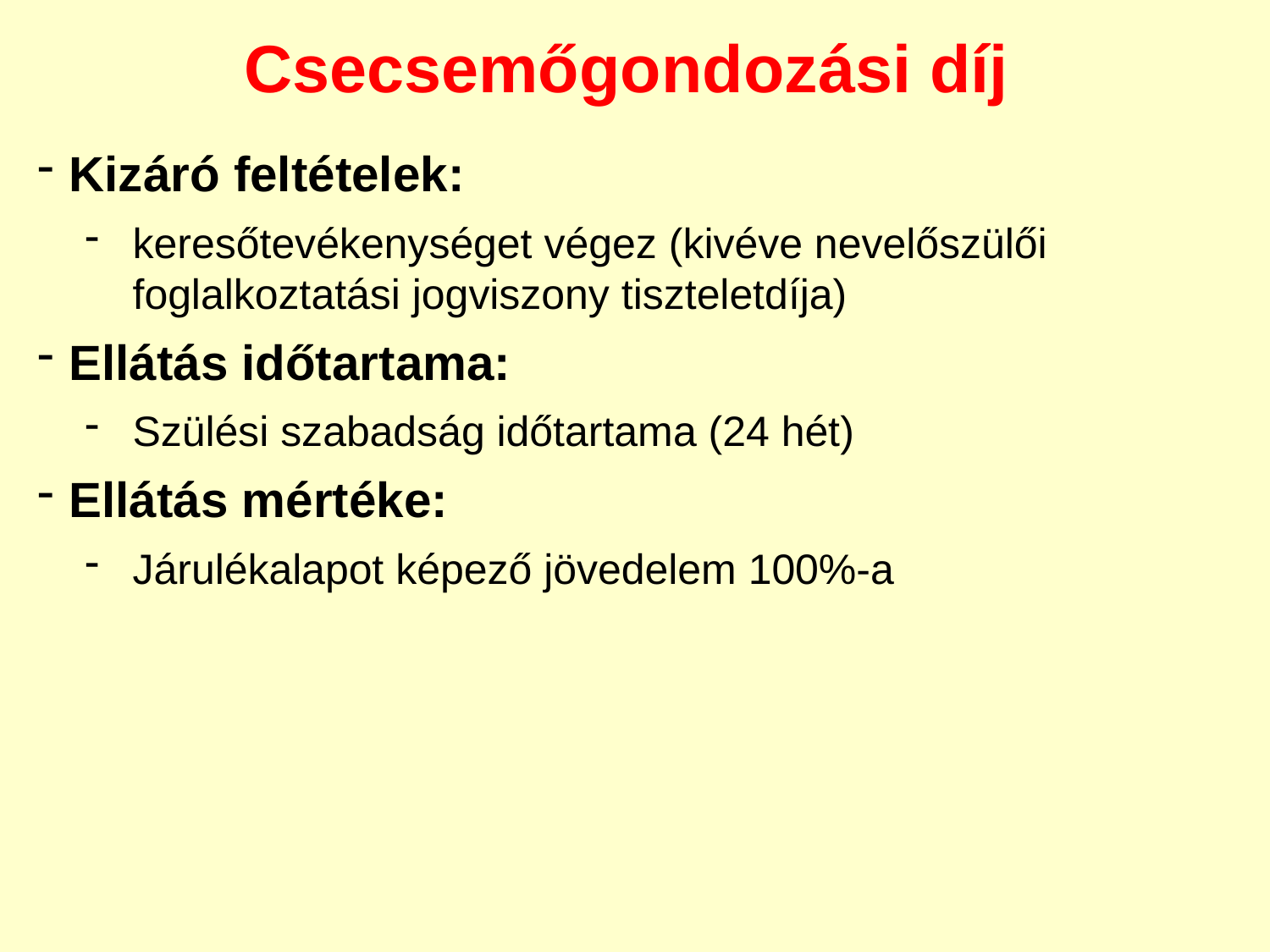

Csecsemőgondozási díj
Kizáró feltételek:
keresőtevékenységet végez (kivéve nevelőszülői foglalkoztatási jogviszony tiszteletdíja)
Ellátás időtartama:
Szülési szabadság időtartama (24 hét)
Ellátás mértéke:
Járulékalapot képező jövedelem 100%-a